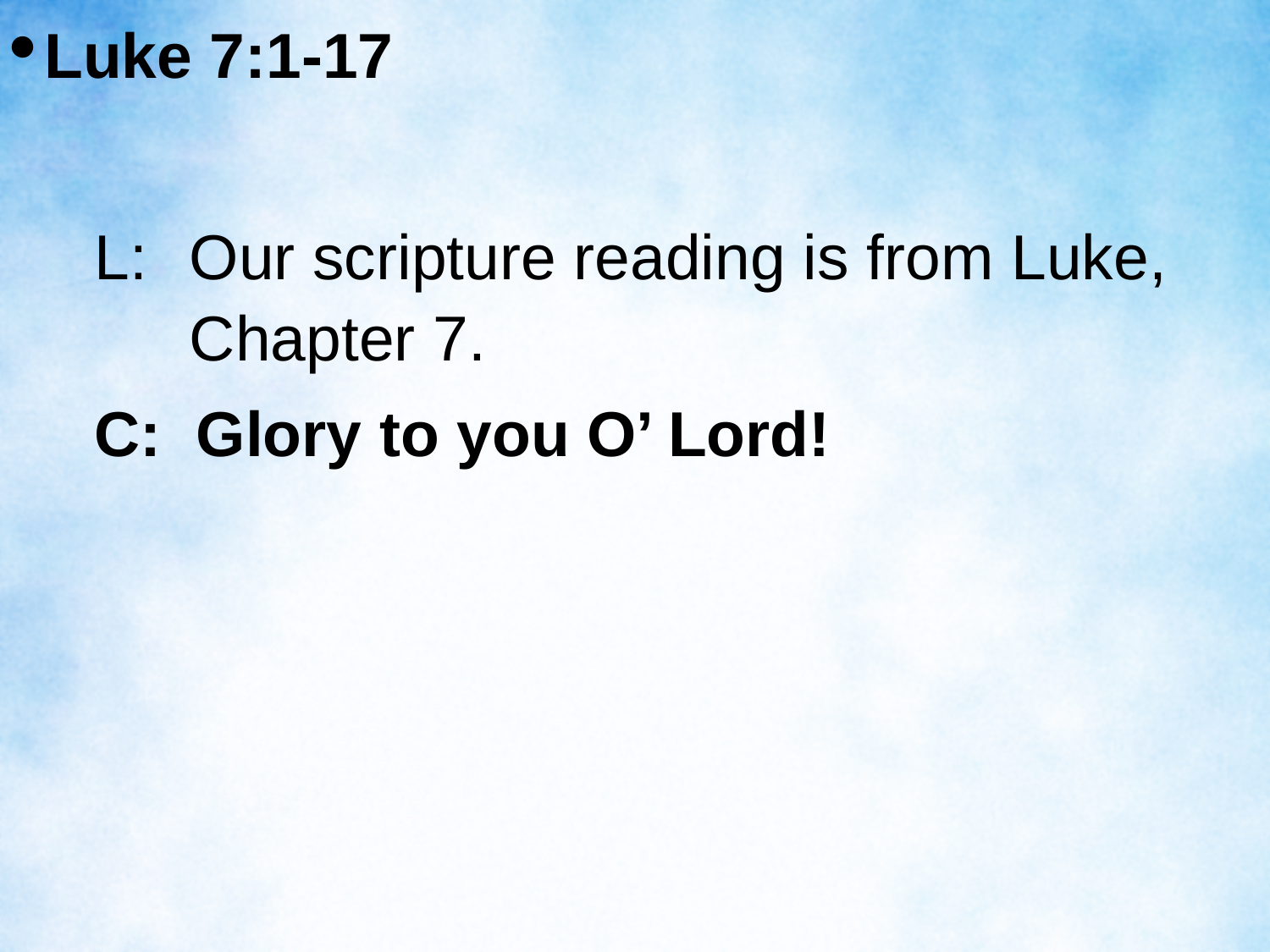

Luke 7:1-17
L:	Our scripture reading is from Luke, Chapter 7.
C:  Glory to you O’ Lord!